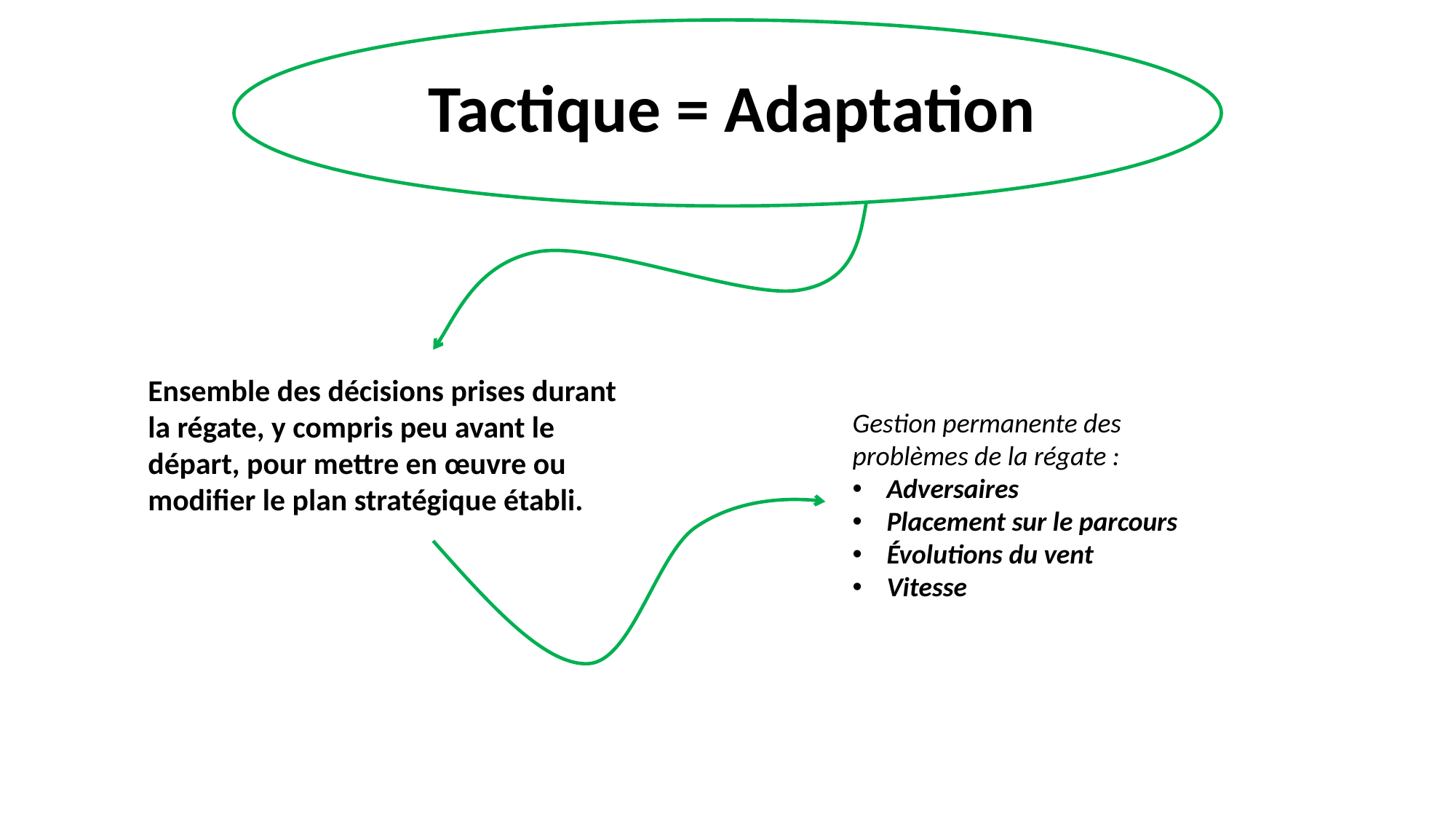

# Tactique = Adaptation

Ensemble des décisions prises durant la régate, y compris peu avant le départ, pour mettre en œuvre ou modifier le plan stratégique établi.
Gestion permanente des problèmes de la régate :
Adversaires
Placement sur le parcours
Évolutions du vent
Vitesse